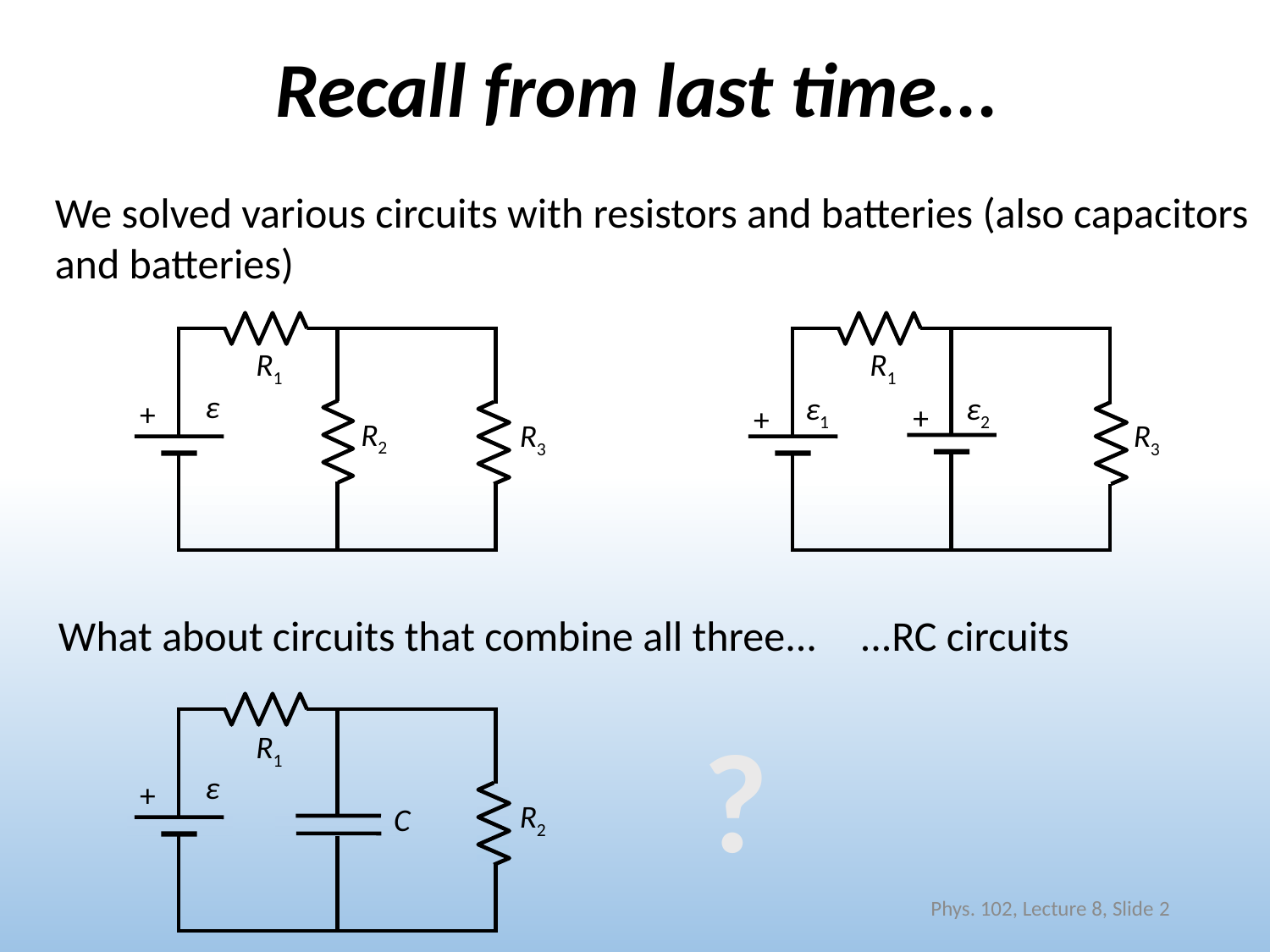

# Recall from last time...
We solved various circuits with resistors and batteries (also capacitors and batteries)

+

R1
ε
R2
R3

R1
ε1
ε2
+
+
R3

What about circuits that combine all three...
...RC circuits

+

R1
ε
R2
C

?
Phys. 102, Lecture 8, Slide 2